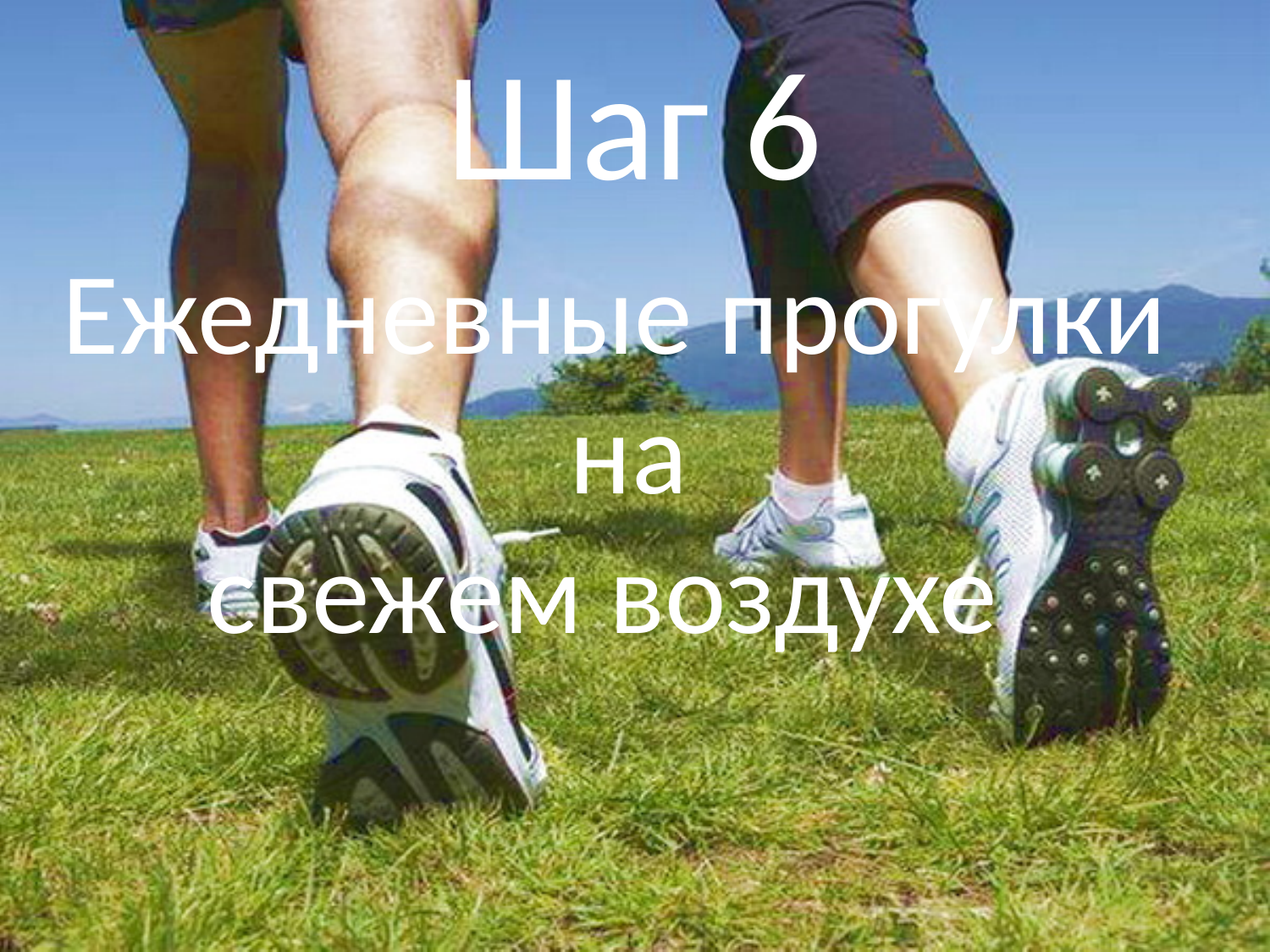

# Шаг 6
Ежедневные прогулки
 на
свежем воздухе